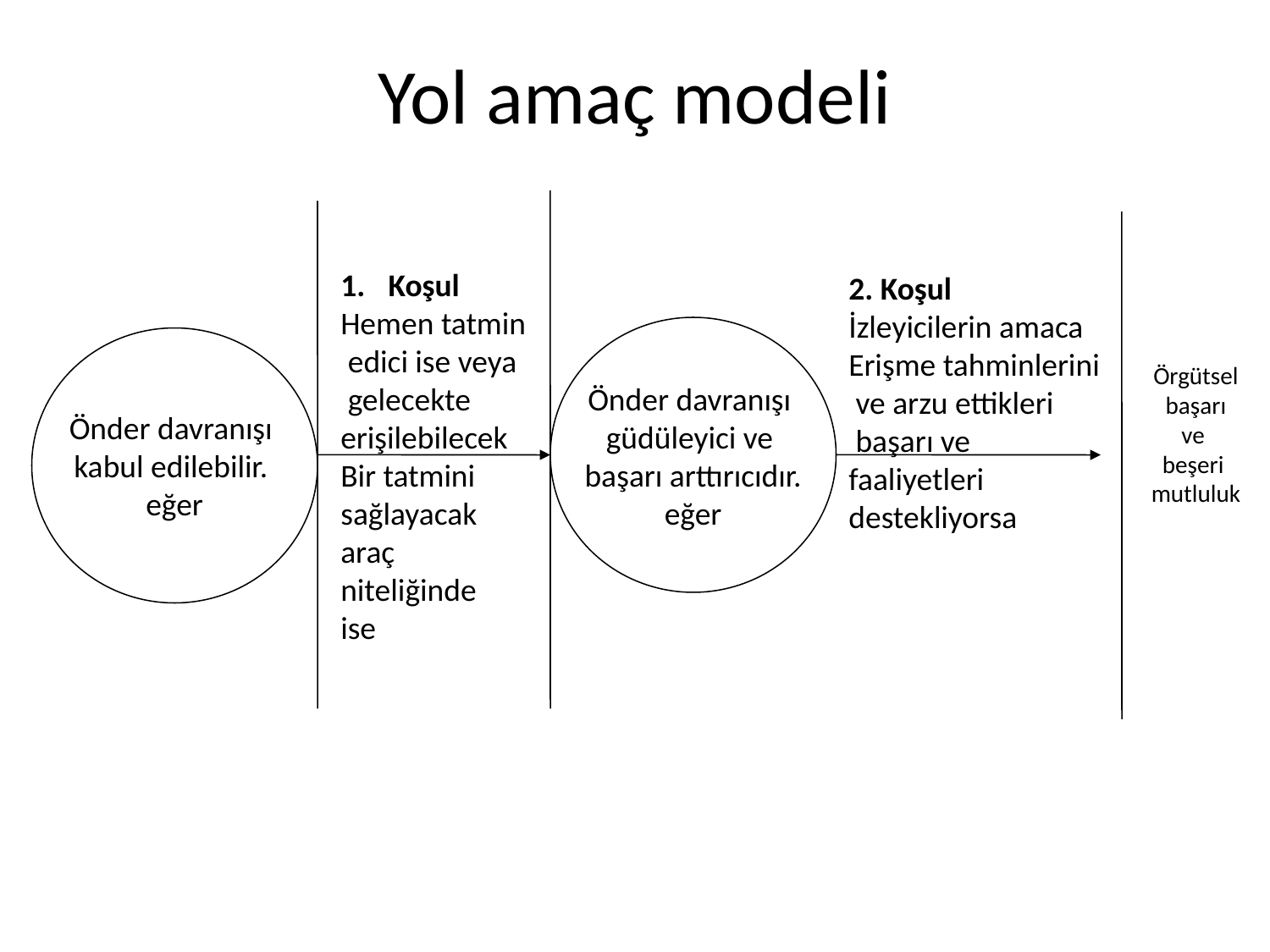

# Yol amaç modeli

2. Koşul
İzleyicilerin amaca
Erişme tahminlerini
 ve arzu ettikleri
 başarı ve
faaliyetleri
destekliyorsa

Koşul
Hemen tatmin
 edici ise veya
 gelecekte
erişilebilecek
Bir tatmini
sağlayacak
araç
niteliğinde
ise
Örgütsel
 başarı
ve
beşeri
mutluluk
Önder davranışı
güdüleyici ve
başarı arttırıcıdır.
eğer
Önder davranışı
kabul edilebilir.
eğer